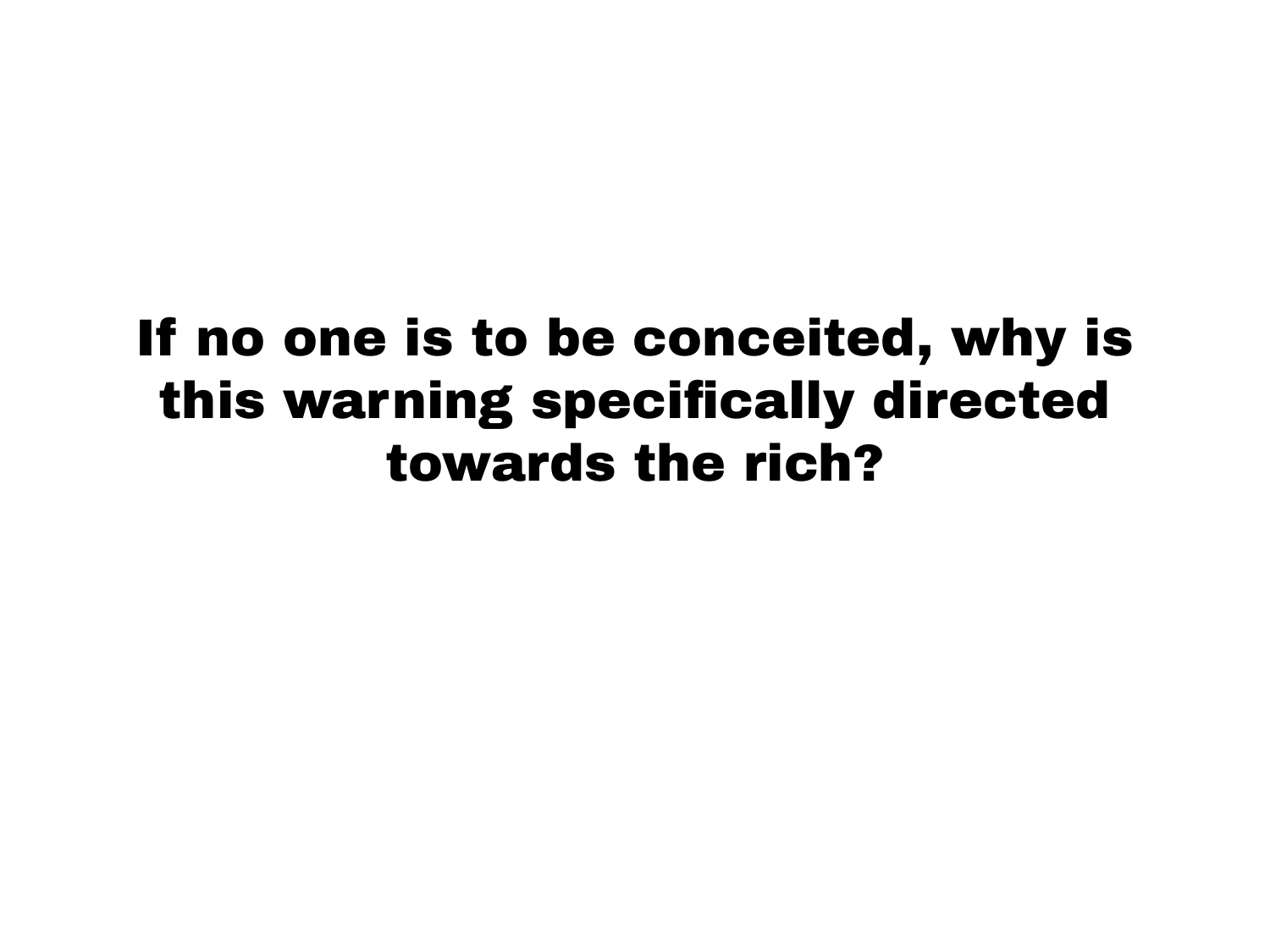

# If no one is to be conceited, why is this warning specifically directed towards the rich?